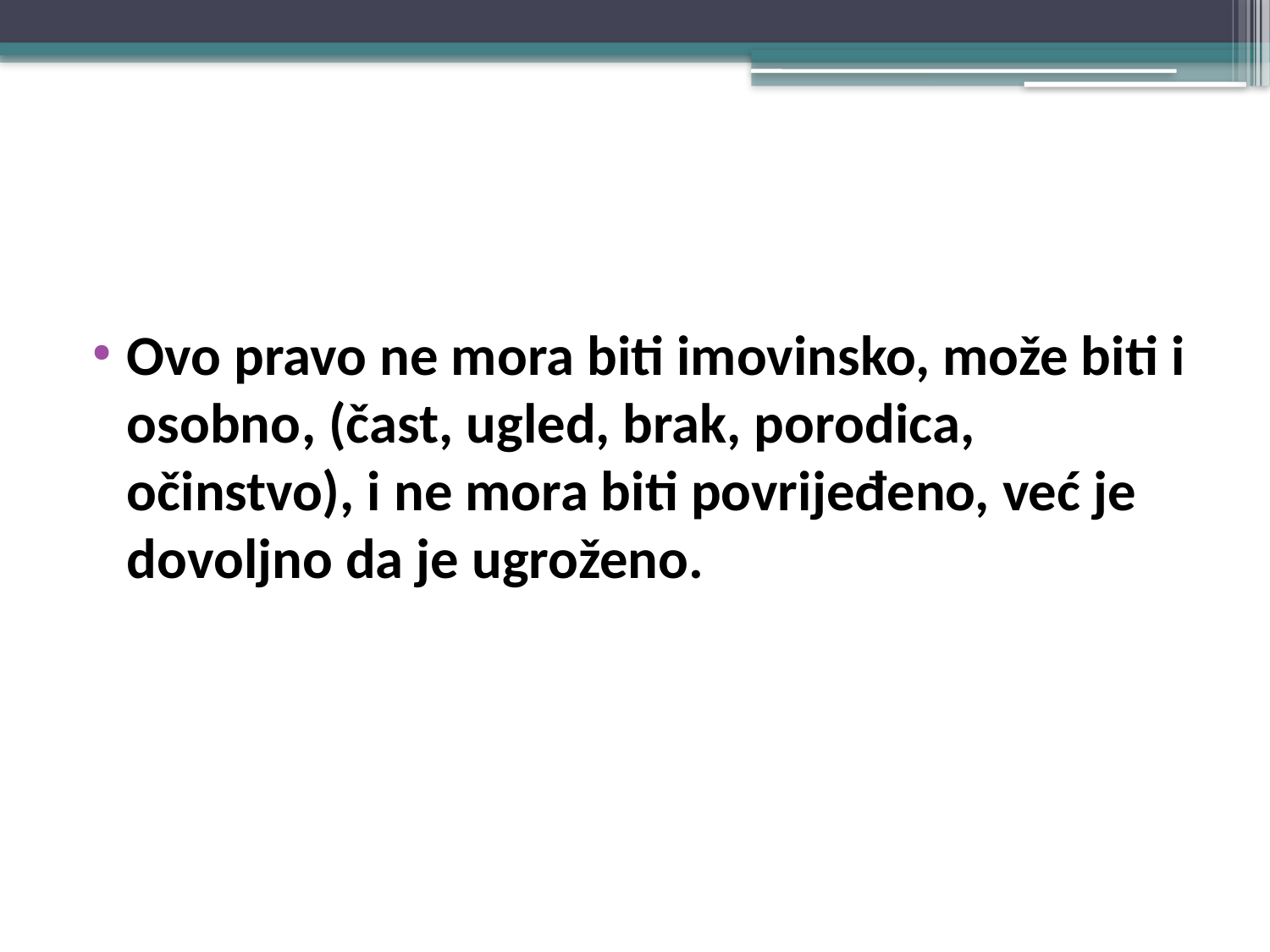

#
Ovo pravo ne mora biti imovinsko, može biti i osobno, (čast, ugled, brak, porodica, očinstvo), i ne mora biti povrijeđeno, već je dovoljno da je ugroženo.